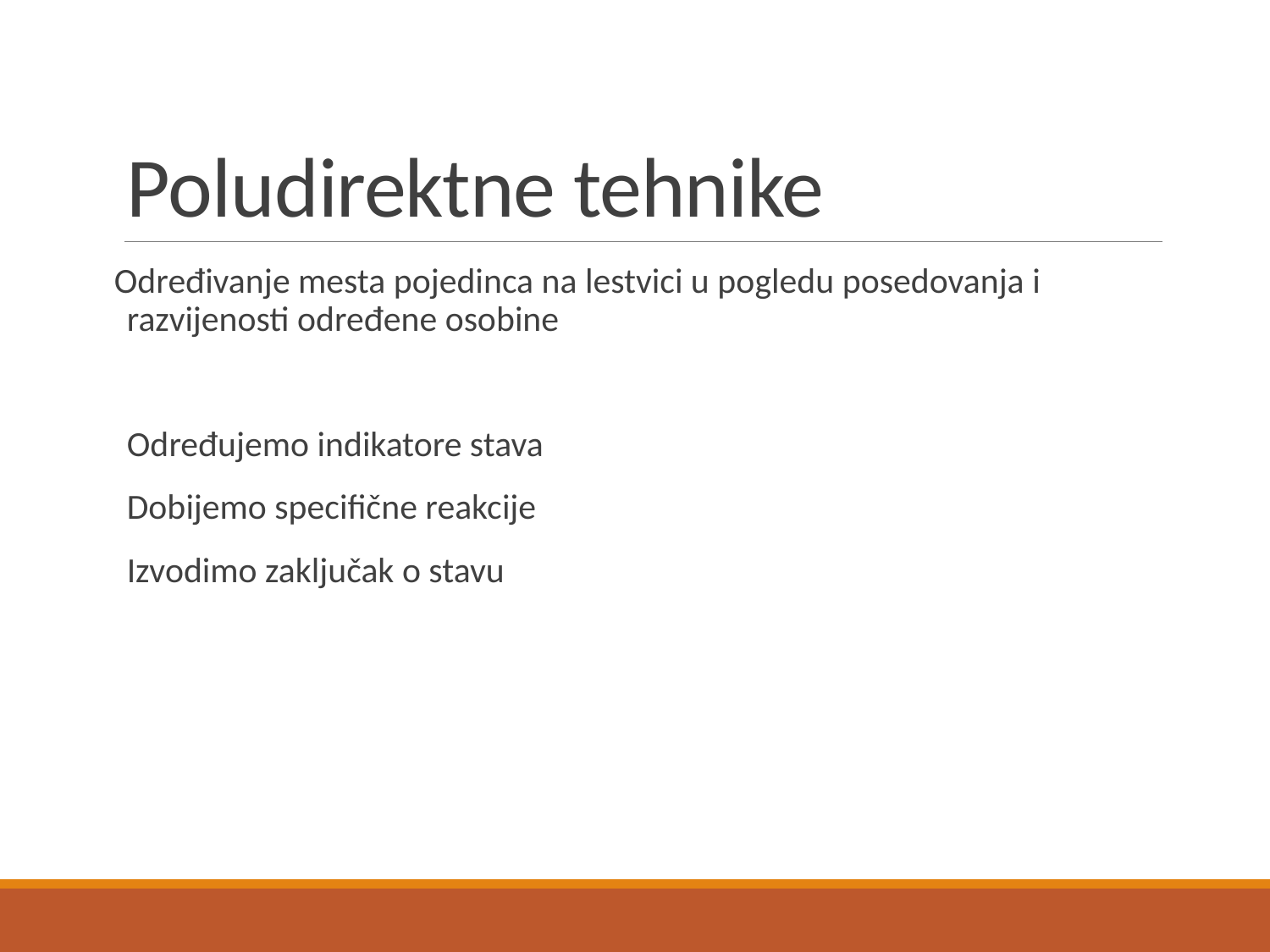

# Poludirektne tehnike
Određivanje mesta pojedinca na lestvici u pogledu posedovanja i razvijenosti određene osobine

Određujemo indikatore stava
Dobijemo specifične reakcije
Izvodimo zaključak o stavu